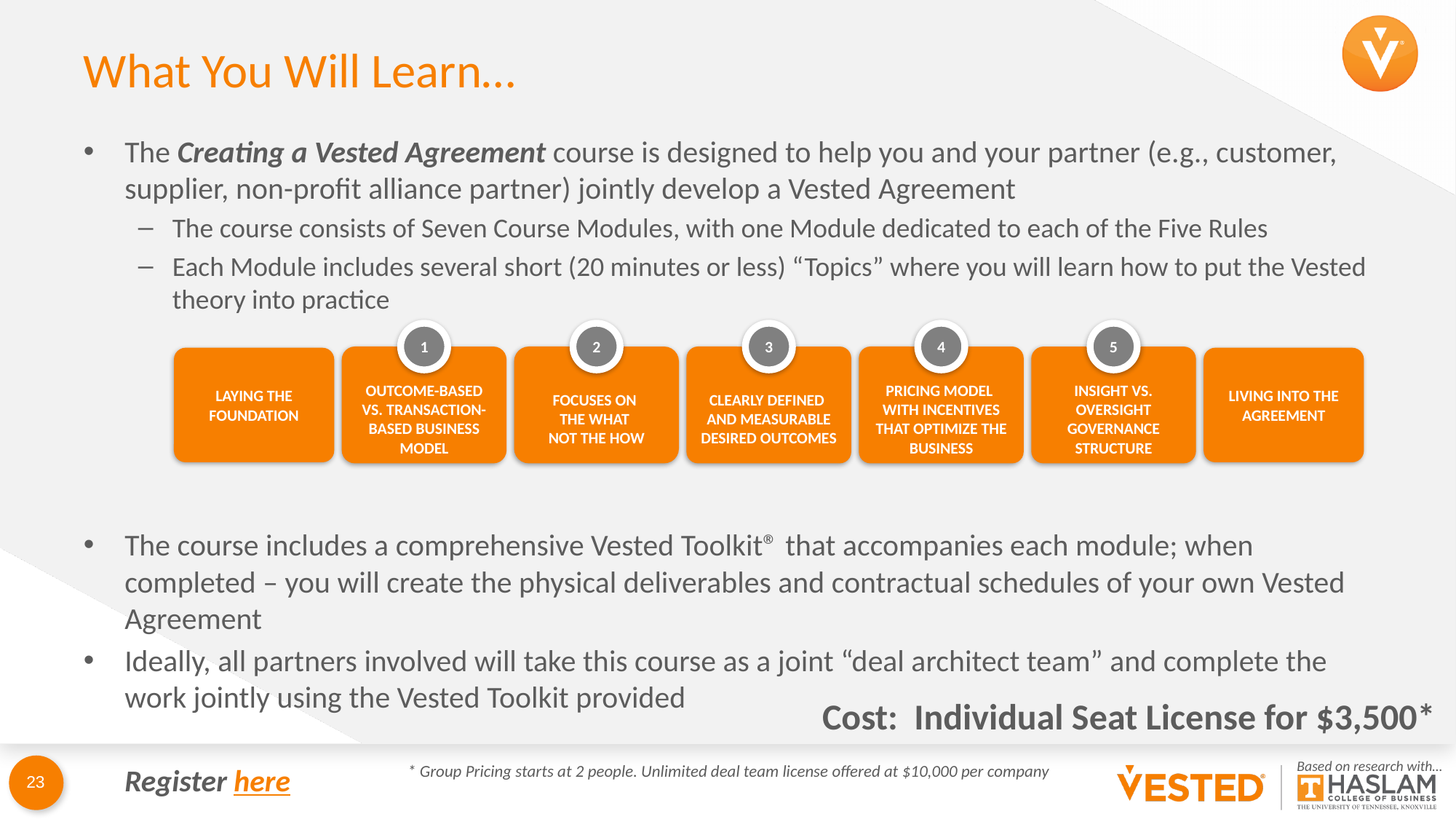

# What You Will Learn…
The Creating a Vested Agreement course is designed to help you and your partner (e.g., customer, supplier, non-profit alliance partner) jointly develop a Vested Agreement
The course consists of Seven Course Modules, with one Module dedicated to each of the Five Rules
Each Module includes several short (20 minutes or less) “Topics” where you will learn how to put the Vested theory into practice

The course includes a comprehensive Vested Toolkit® that accompanies each module; when completed – you will create the physical deliverables and contractual schedules of your own Vested Agreement
Ideally, all partners involved will take this course as a joint “deal architect team” and complete the work jointly using the Vested Toolkit provided

1
OUTCOME-BASED VS. TRANSACTION-BASED BUSINESS MODEL
2
FOCUSES ON
THE WHAT
NOT THE HOW
3
CLEARLY DEFINED
AND MEASURABLE DESIRED OUTCOMES
4
PRICING MODEL
WITH INCENTIVES THAT OPTIMIZE THE BUSINESS
5
INSIGHT VS. OVERSIGHT GOVERNANCE STRUCTURE
LAYING THE FOUNDATION
LIVING INTO THE AGREEMENT
Cost:  Individual Seat License for $3,500*
* Group Pricing starts at 2 people. Unlimited deal team license offered at $10,000 per company

Register here